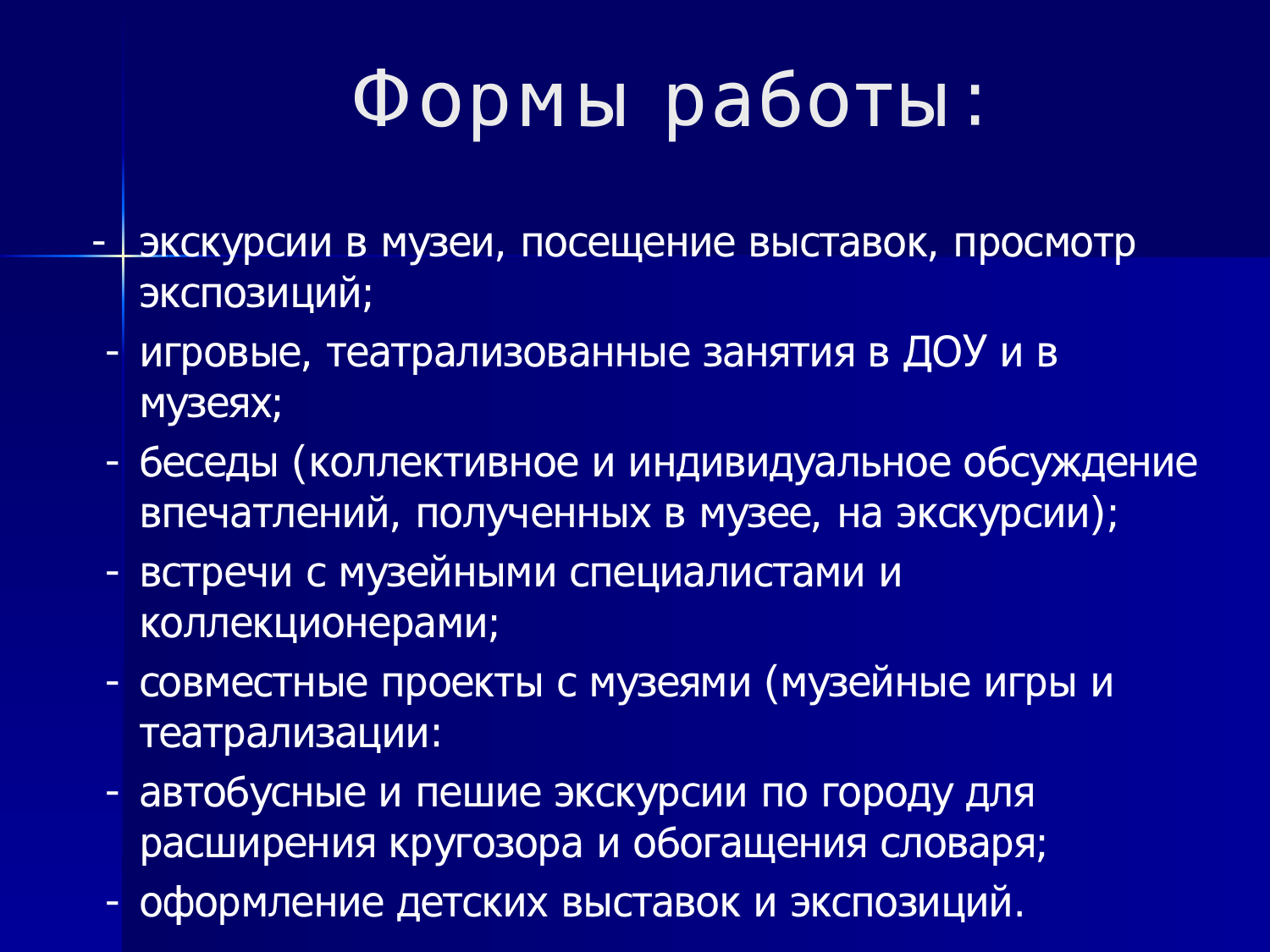

# Формы работы:
-	экскурсии в музеи, посещение выставок, просмотр экспозиций;
 - 	игровые, театрализованные занятия в ДОУ и в музеях;
 - 	беседы (коллективное и индивидуальное обсуждение впечатлений, полученных в музее, на экскурсии);
 - 	встречи с музейными специалистами и коллекционерами;
 - 	совместные проекты с музеями (музейные игры и театрализации:
 - 	автобусные и пешие экскурсии по городу для расширения кругозора и обогащения словаря;
 - 	оформление детских выставок и экспозиций.